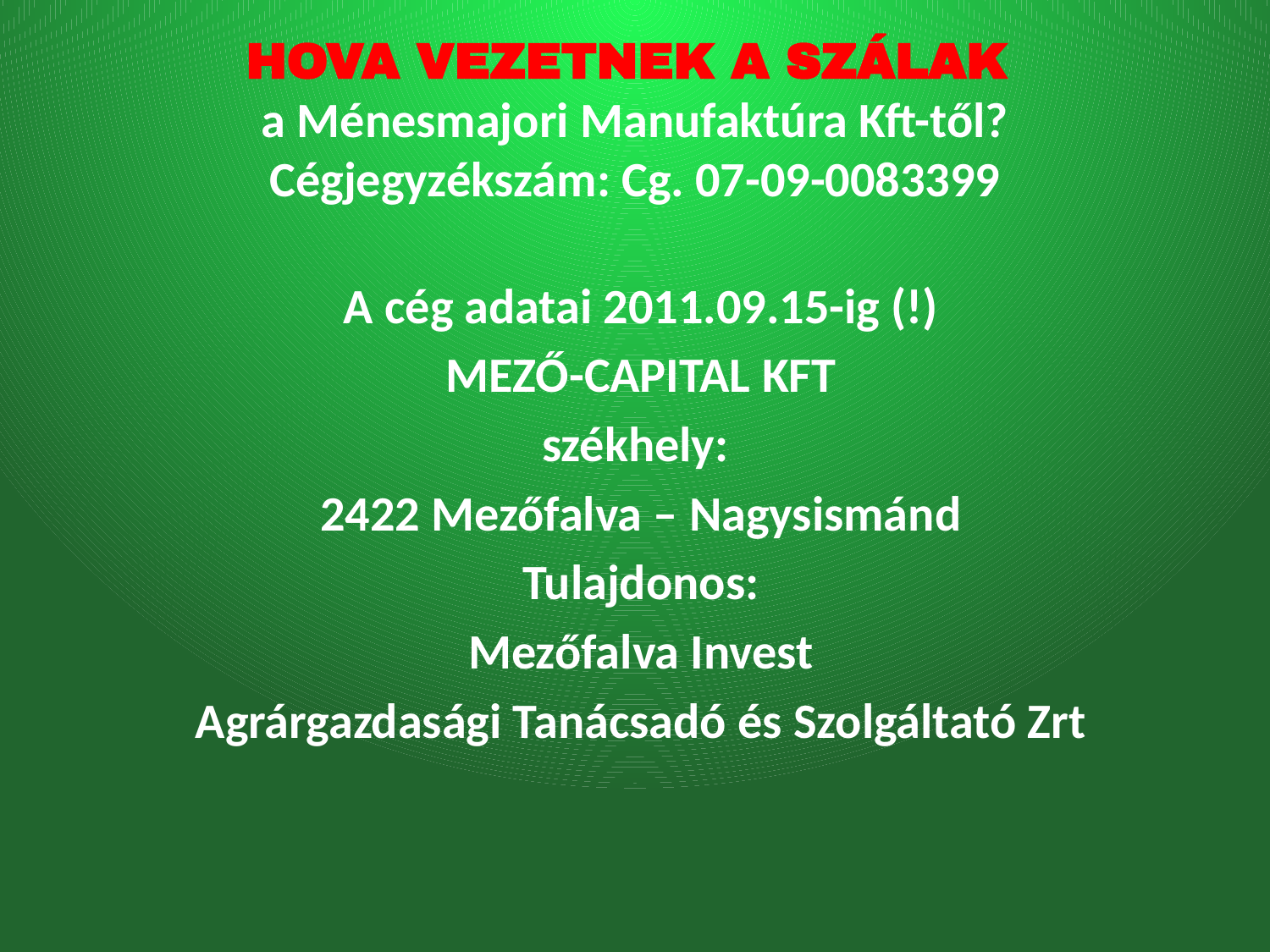

# HOVA VEZETNEK A SZÁLAK a Ménesmajori Manufaktúra Kft-től? Cégjegyzékszám: Cg. 07-09-0083399
A cég adatai 2011.09.15-ig (!)
MEZŐ-CAPITAL KFT
székhely:
2422 Mezőfalva – Nagysismánd
Tulajdonos:
Mezőfalva Invest
Agrárgazdasági Tanácsadó és Szolgáltató Zrt